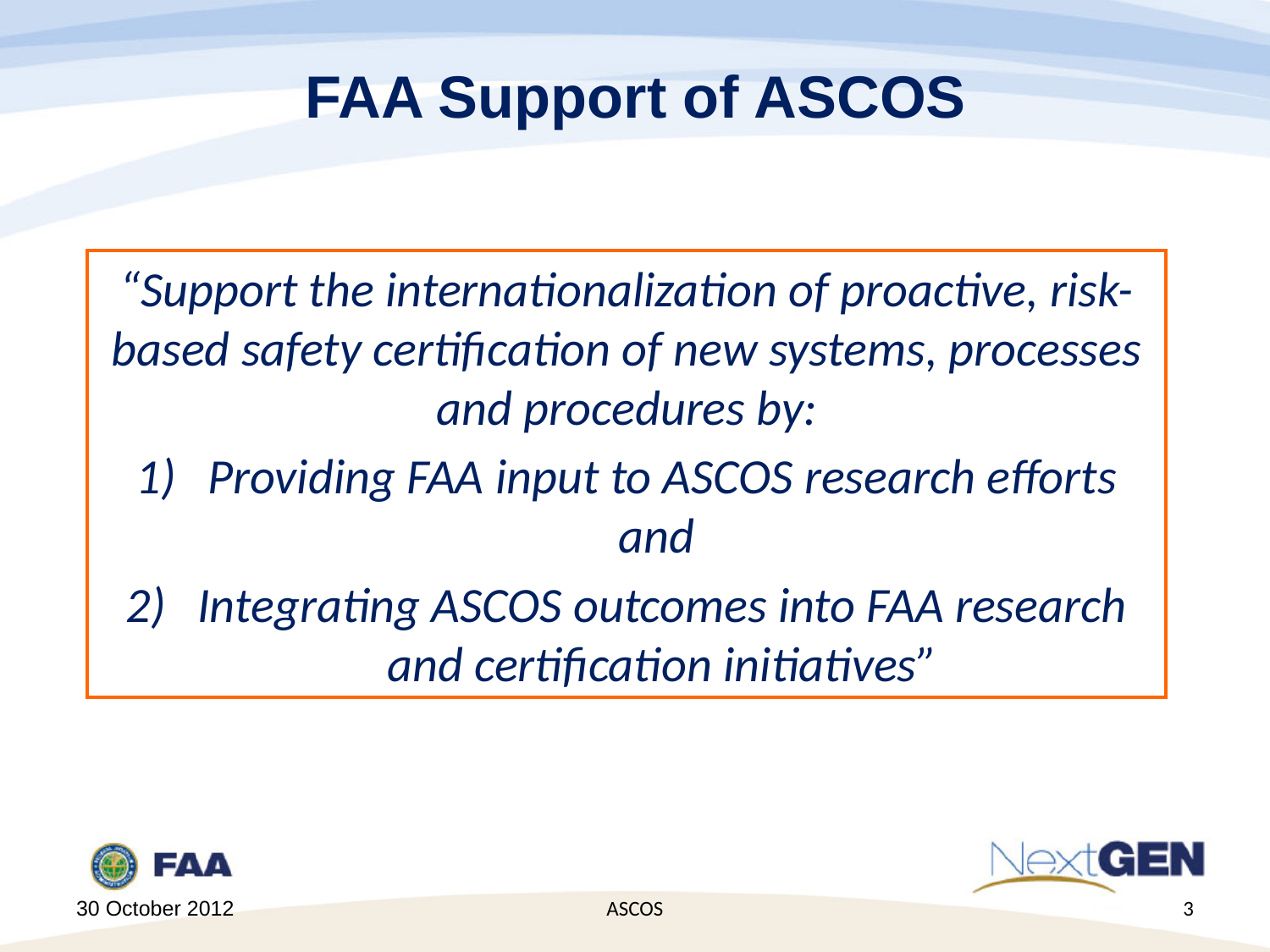

# FAA Support of ASCOS
“Support the internationalization of proactive, risk-based safety certification of new systems, processes and procedures by:
Providing FAA input to ASCOS research efforts and
Integrating ASCOS outcomes into FAA research and certification initiatives”
30 October 2012
ASCOS
3